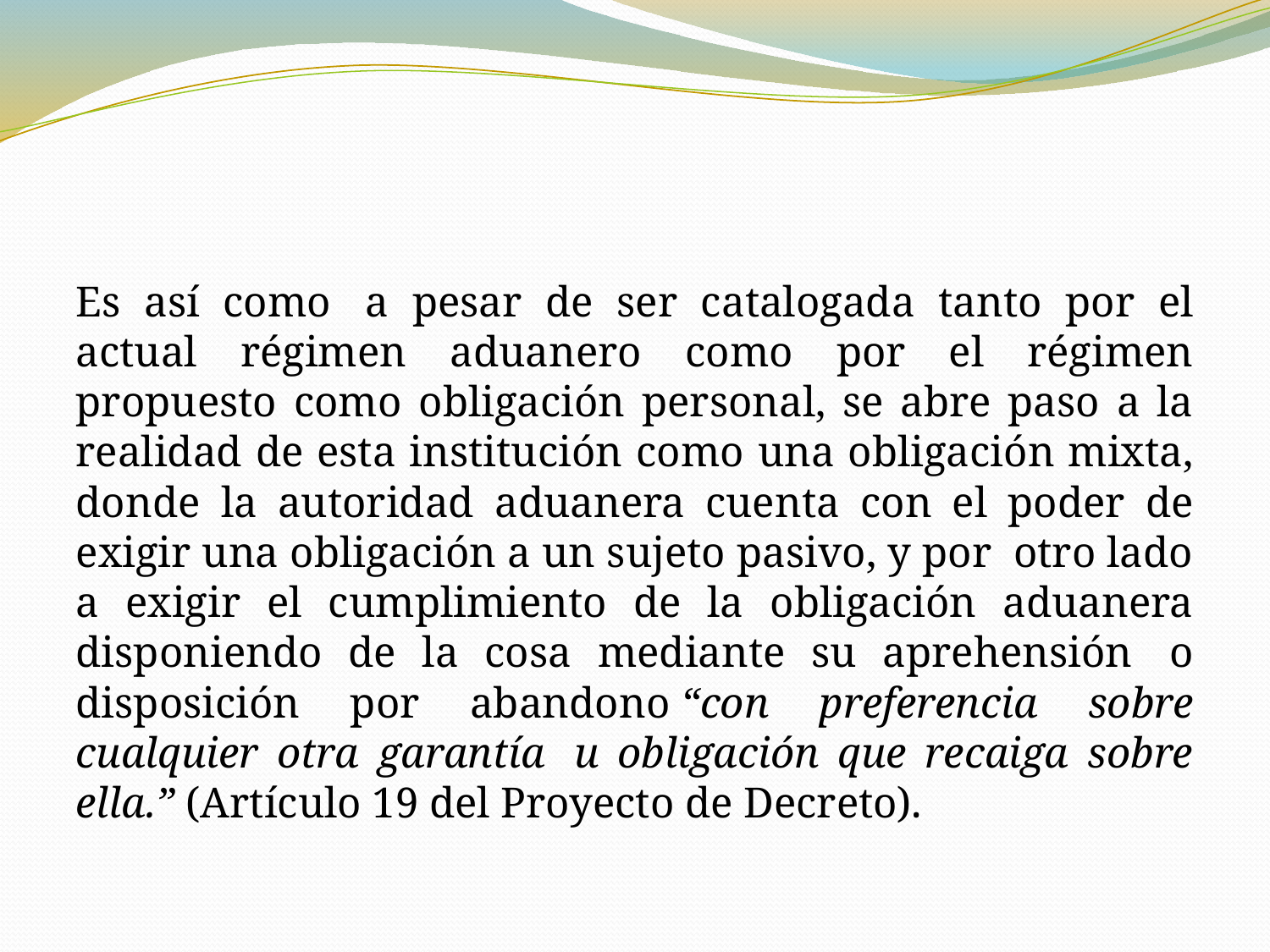

Es así como  a pesar de ser catalogada tanto por el actual régimen aduanero como por el régimen propuesto como obligación personal, se abre paso a la realidad de esta institución como una obligación mixta, donde la autoridad aduanera cuenta con el poder de exigir una obligación a un sujeto pasivo, y por  otro lado a exigir el cumplimiento de la obligación aduanera disponiendo de la cosa mediante su aprehensión  o disposición por abandono “con preferencia sobre cualquier otra garantía  u obligación que recaiga sobre ella.” (Artículo 19 del Proyecto de Decreto).